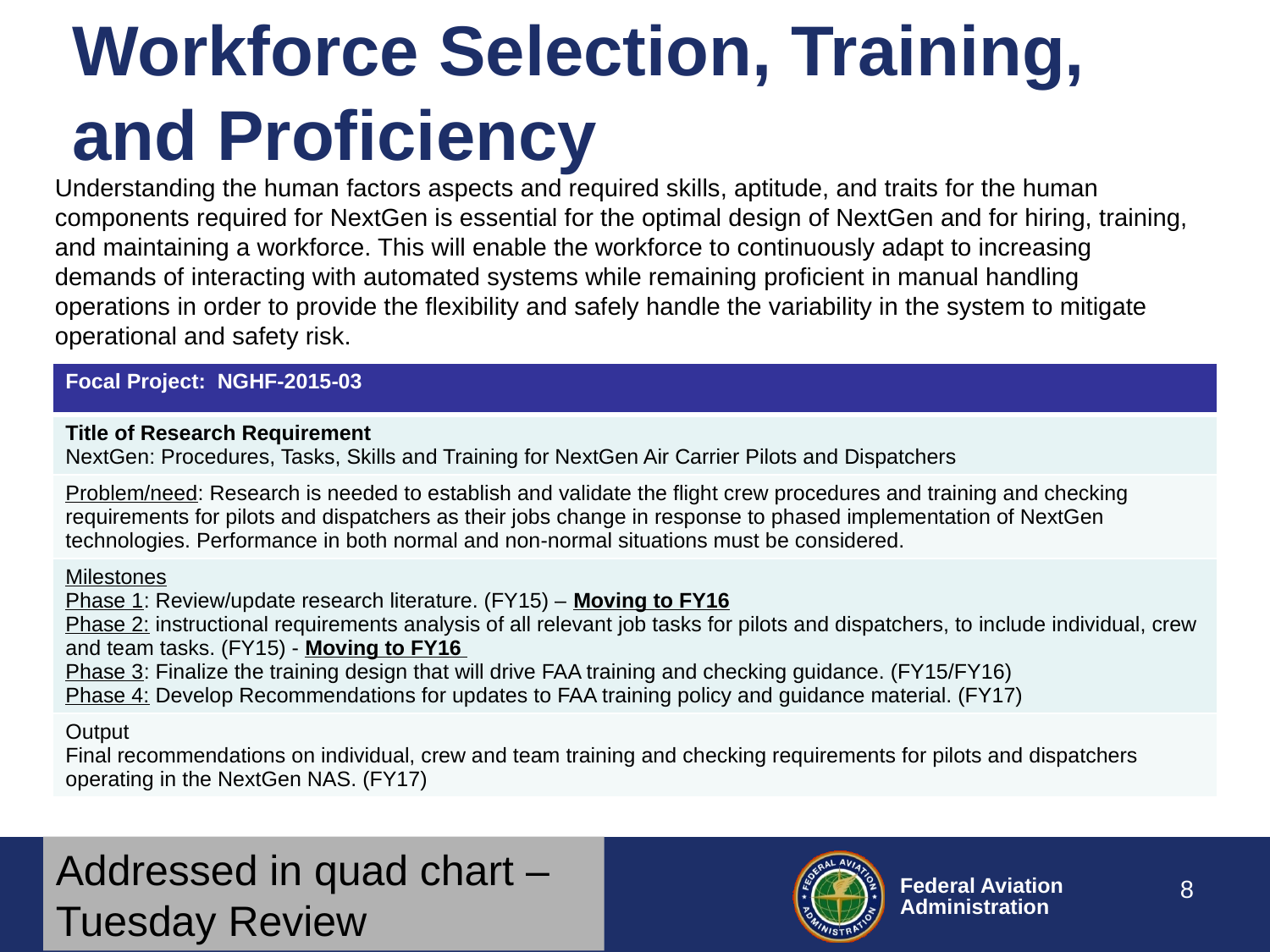

# Workforce Selection, Training, and Proficiency
Understanding the human factors aspects and required skills, aptitude, and traits for the human components required for NextGen is essential for the optimal design of NextGen and for hiring, training, and maintaining a workforce. This will enable the workforce to continuously adapt to increasing demands of interacting with automated systems while remaining proficient in manual handling operations in order to provide the flexibility and safely handle the variability in the system to mitigate operational and safety risk.
| Focal Project: NGHF-2015-03 |
| --- |
| Title of Research Requirement NextGen: Procedures, Tasks, Skills and Training for NextGen Air Carrier Pilots and Dispatchers |
| Problem/need: Research is needed to establish and validate the flight crew procedures and training and checking requirements for pilots and dispatchers as their jobs change in response to phased implementation of NextGen technologies. Performance in both normal and non-normal situations must be considered. |
| Milestones Phase 1: Review/update research literature. (FY15) – Moving to FY16 Phase 2: instructional requirements analysis of all relevant job tasks for pilots and dispatchers, to include individual, crew and team tasks. (FY15) - Moving to FY16 Phase 3: Finalize the training design that will drive FAA training and checking guidance. (FY15/FY16) Phase 4: Develop Recommendations for updates to FAA training policy and guidance material. (FY17) |
| Output Final recommendations on individual, crew and team training and checking requirements for pilots and dispatchers operating in the NextGen NAS. (FY17) |
Addressed in quad chart – Tuesday Review
8